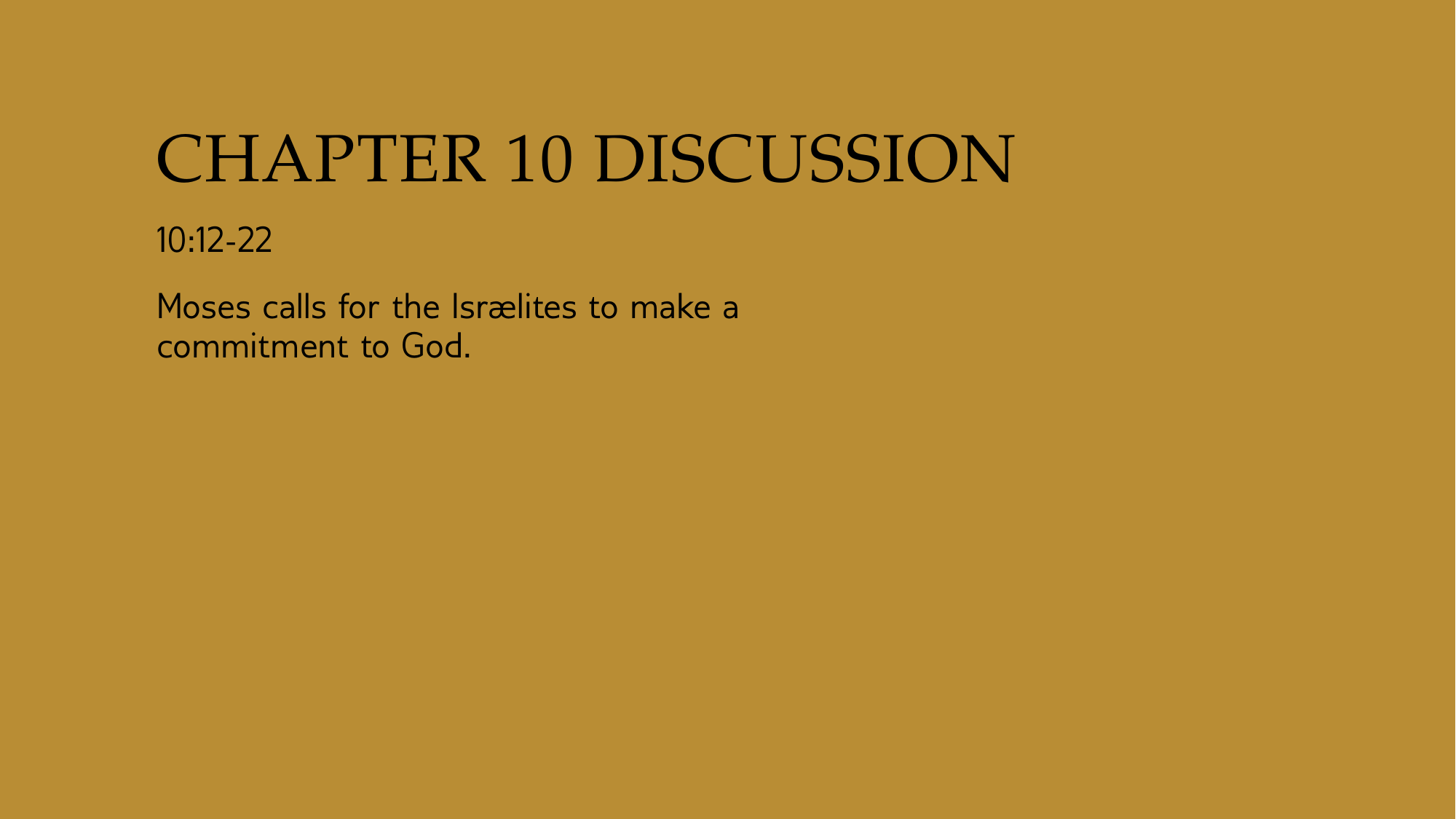

# Chapter 10 discussion
10:12-22
Moses calls for the Israelites to make a commitment to God.